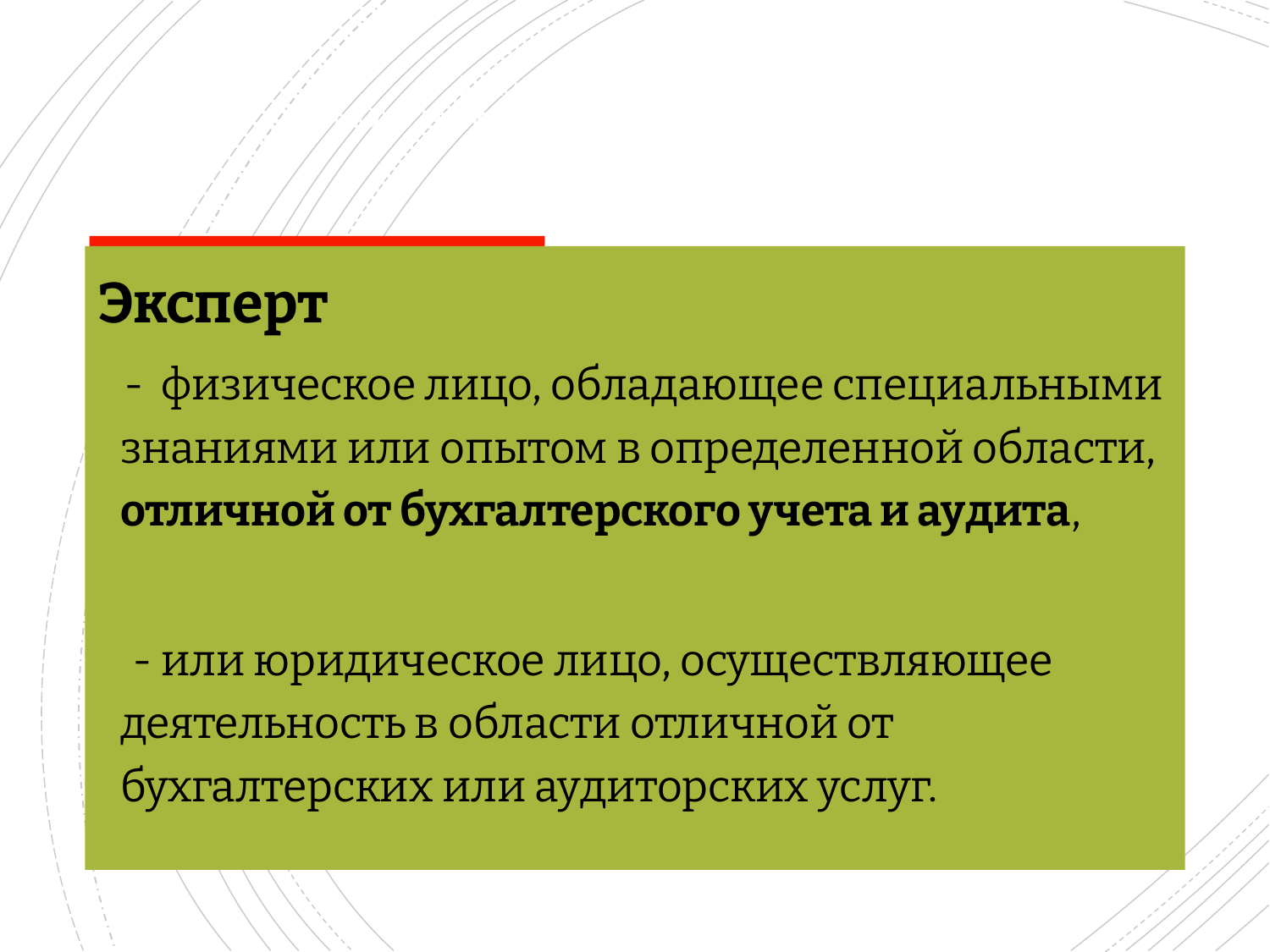

# Использование работы эксперта МСА 620 «Использование работы эксперта аудитора»
Эксперт
   -  физическое лицо, обладающее специальными знаниями или опытом в определенной области, отличной от бухгалтерского учета и аудита,

    - или юридическое лицо, осуществляющее деятельность в области отличной от бухгалтерских или аудиторских услуг.